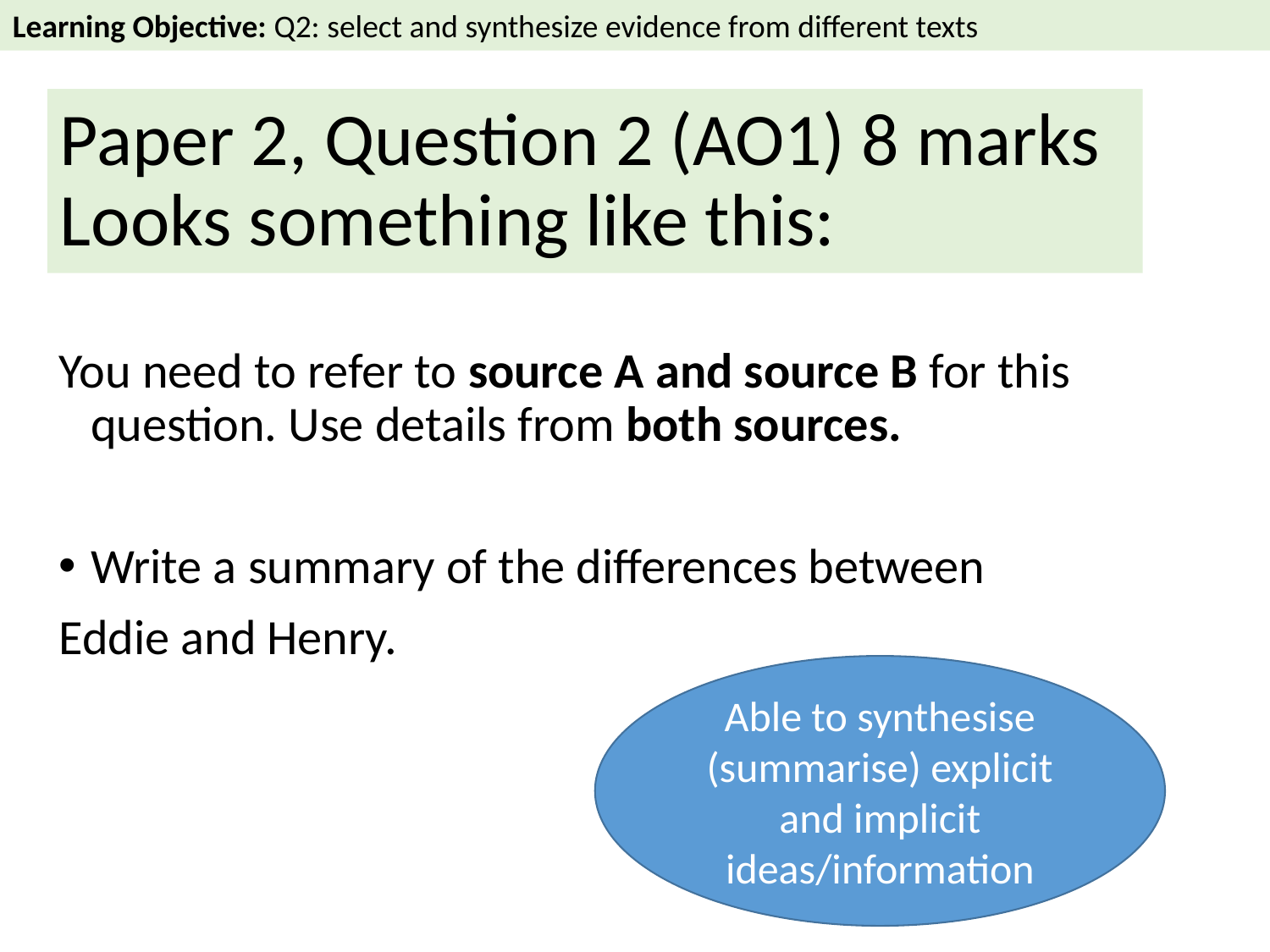

Learning Objective: Q2: select and synthesize evidence from different texts
# Paper 2, Question 2 (AO1) 8 marks Looks something like this:
You need to refer to source A and source B for this question. Use details from both sources.

Write a summary of the differences between
Eddie and Henry.
Able to synthesise (summarise) explicit and implicit ideas/information